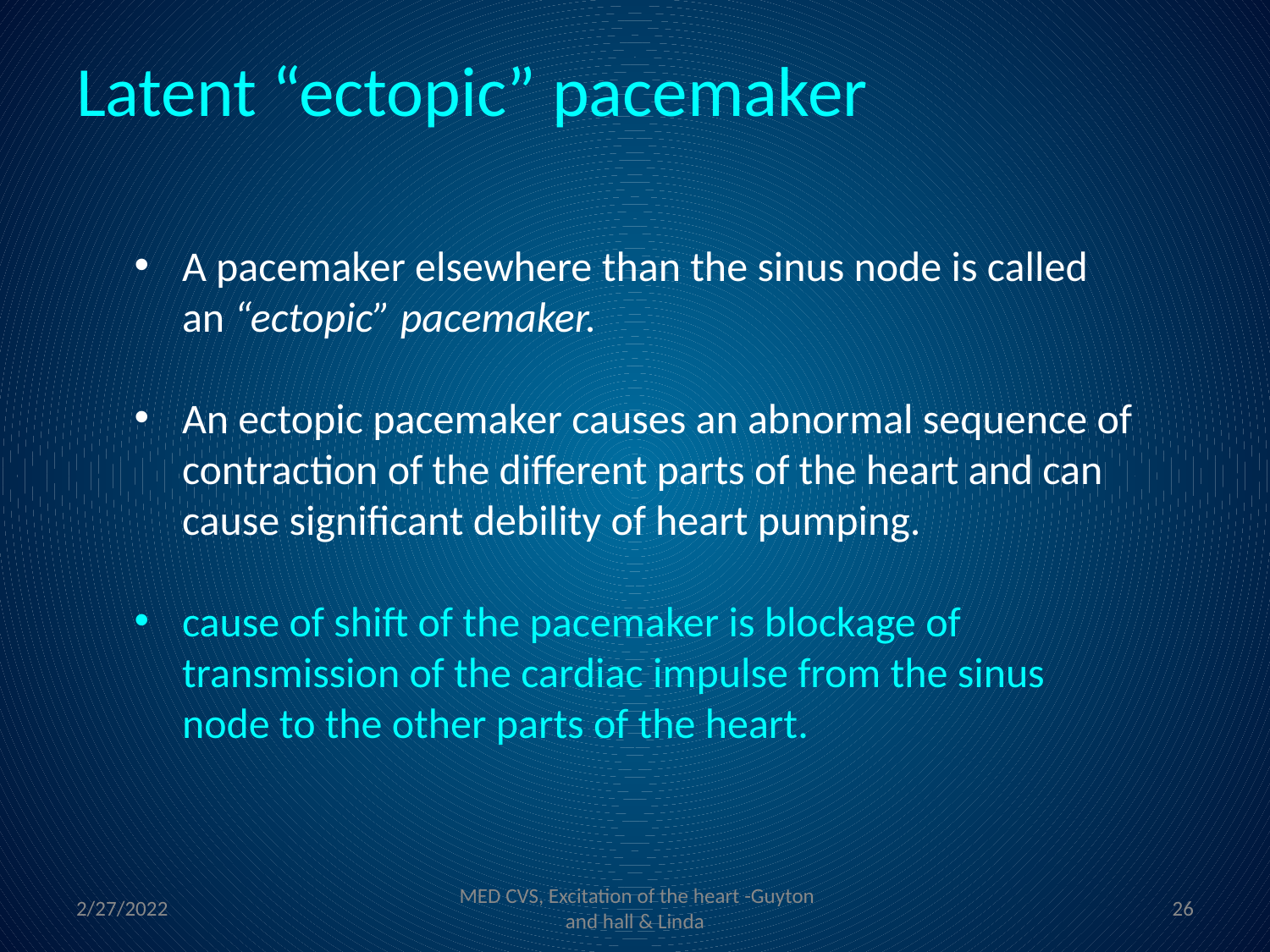

# Latent “ectopic” pacemaker
A pacemaker elsewhere than the sinus node is called an “ectopic” pacemaker.

An ectopic pacemaker causes an abnormal sequence of contraction of the different parts of the heart and can cause significant debility of heart pumping.

cause of shift of the pacemaker is blockage of transmission of the cardiac impulse from the sinus node to the other parts of the heart.
2/27/2022
 MED CVS, Excitation of the heart -Guyton and hall & Linda
26